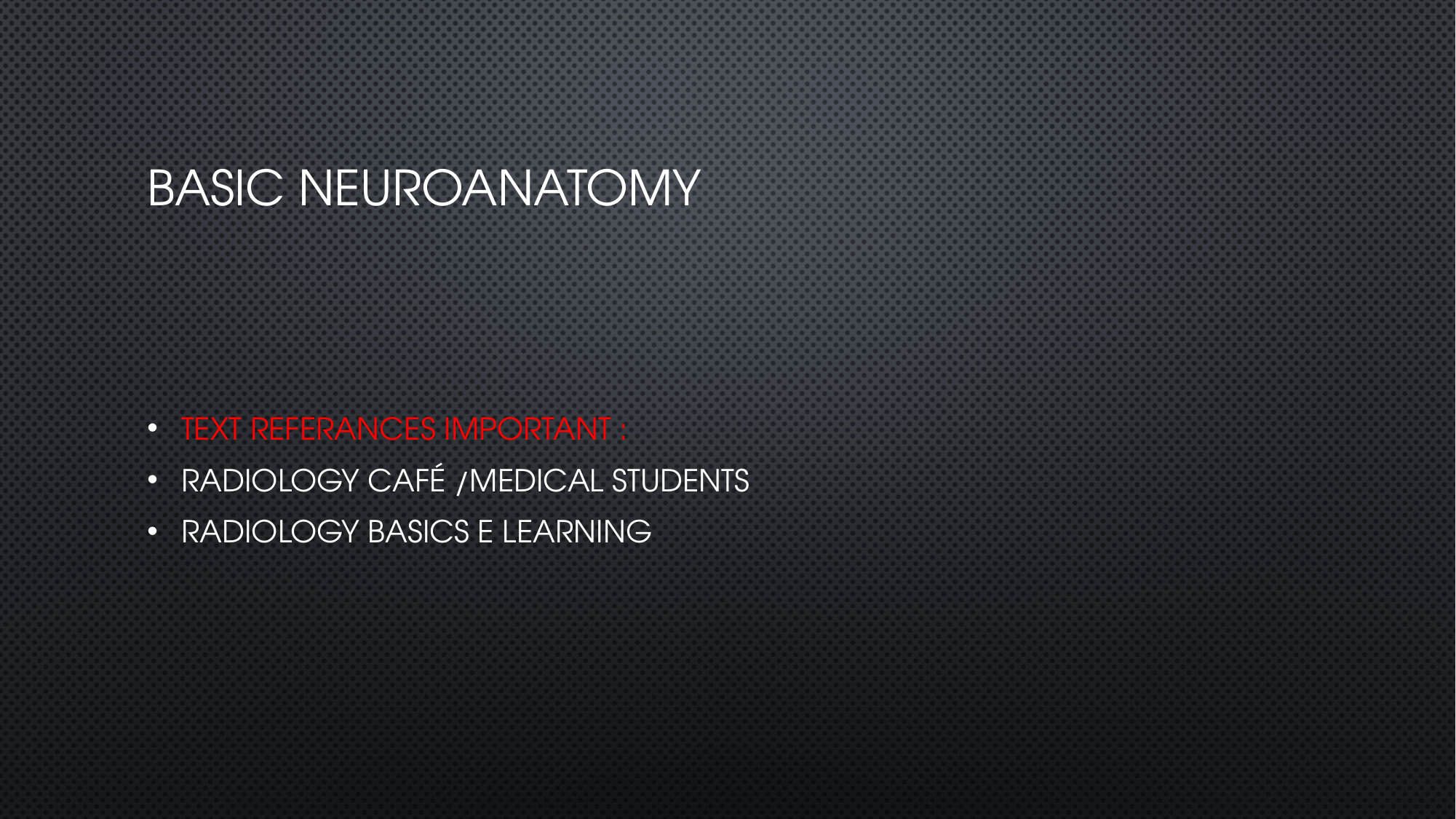

# Basic Neuroanatomy
Text Referances Important :
RADIOLOGY CAFÉ /MEDICAL STUDENTS
RADIOLOGY BASICS E LEARNING